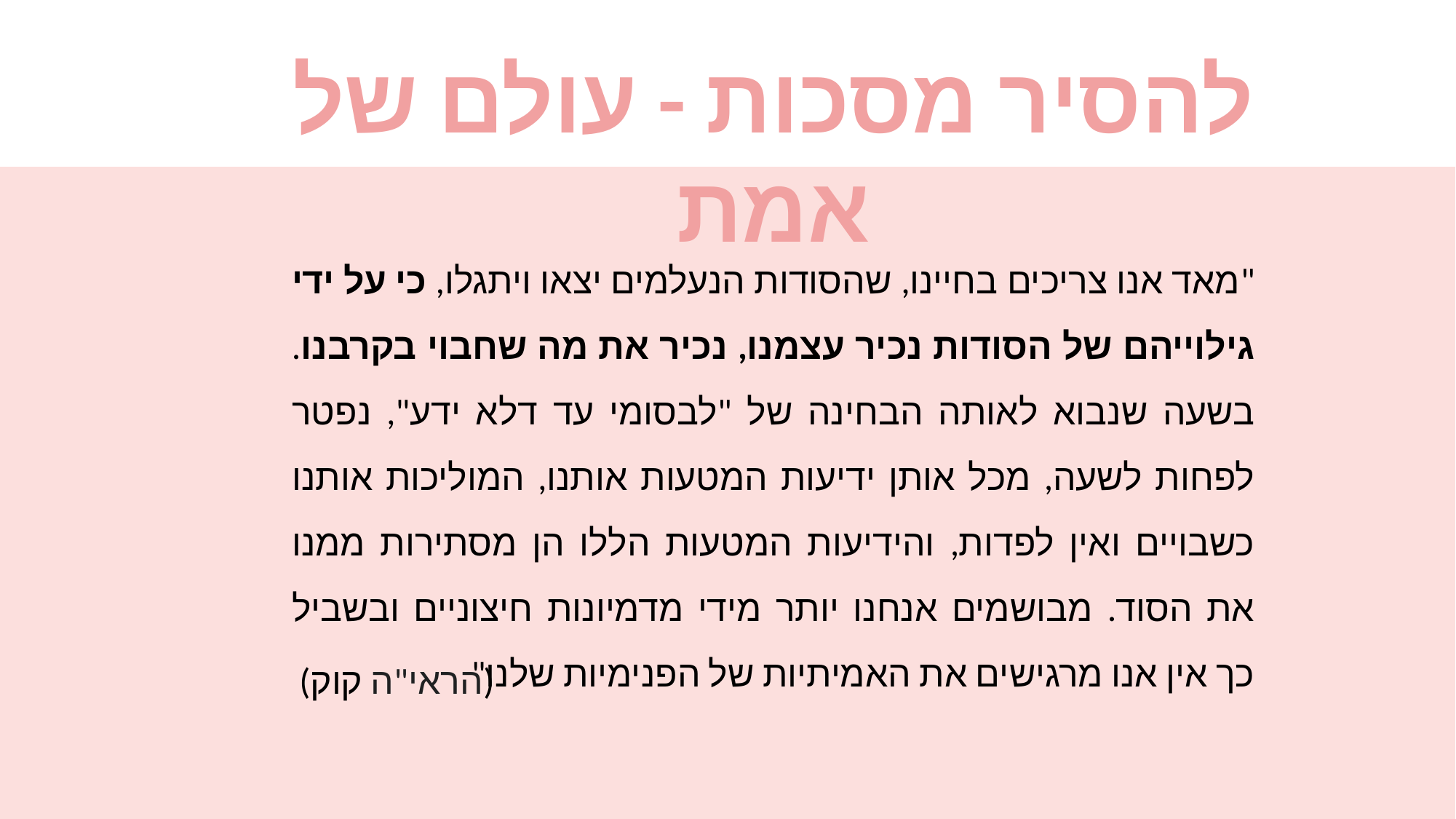

להסיר מסכות - עולם של אמת

"מאד אנו צריכים בחיינו, שהסודות הנעלמים יצאו ויתגלו, כי על ידי גילוייהם של הסודות נכיר עצמנו, נכיר את מה שחבוי בקרבנו. בשעה שנבוא לאותה הבחינה של "לבסומי עד דלא ידע", נפטר לפחות לשעה, מכל אותן ידיעות המטעות אותנו, המוליכות אותנו כשבויים ואין לפדות, והידיעות המטעות הללו הן מסתירות ממנו את הסוד. מבושמים אנחנו יותר מידי מדמיונות חיצוניים ובשביל כך אין אנו מרגישים את האמיתיות של הפנימיות שלנו"
(הראי"ה קוק)